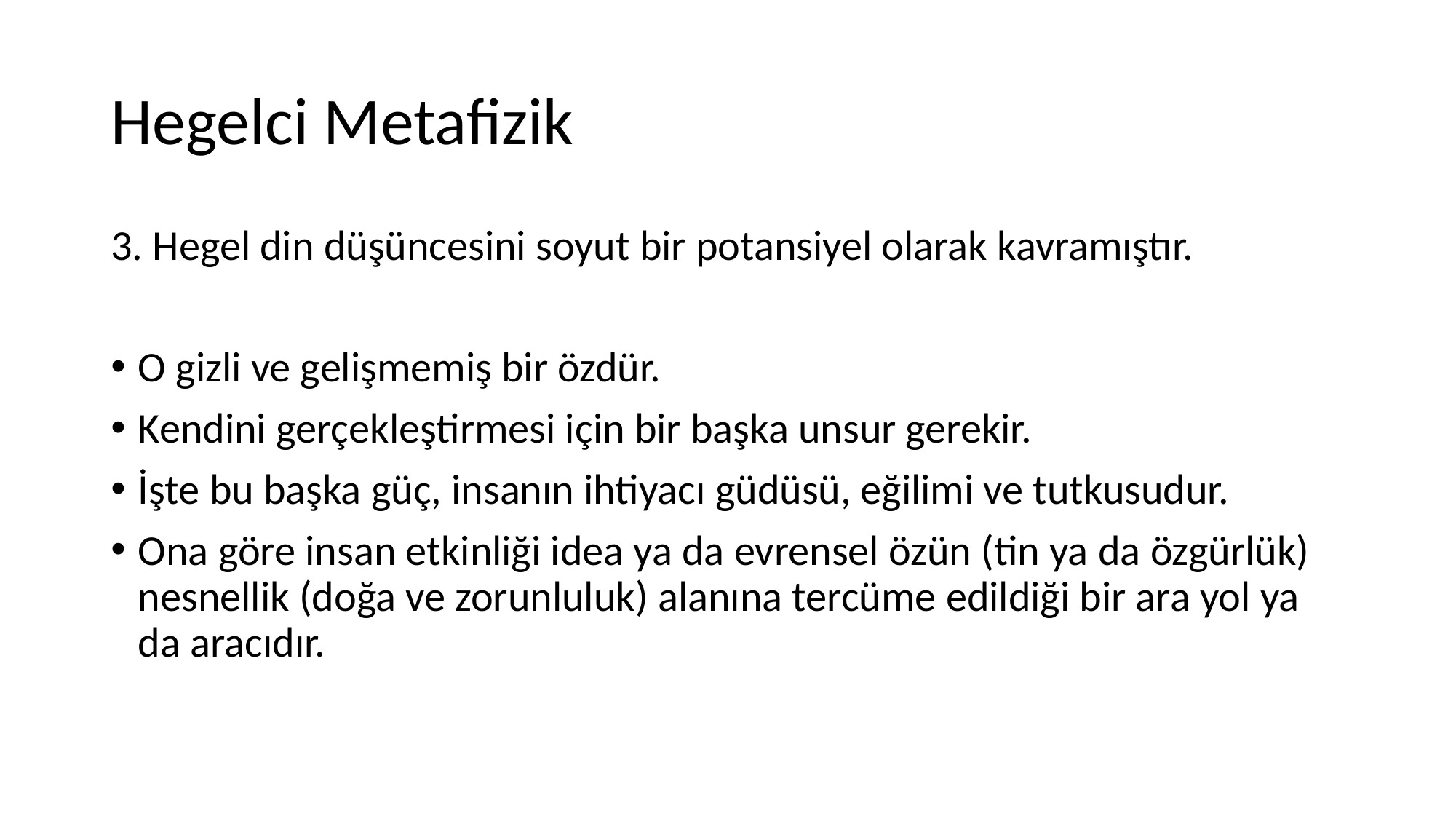

# Hegelci Metafizik
3. Hegel din düşüncesini soyut bir potansiyel olarak kavramıştır.

O gizli ve gelişmemiş bir özdür.
Kendini gerçekleştirmesi için bir başka unsur gerekir.
İşte bu başka güç, insanın ihtiyacı güdüsü, eğilimi ve tutkusudur.
Ona göre insan etkinliği idea ya da evrensel özün (tin ya da özgürlük)  nesnellik (doğa ve zorunluluk) alanına tercüme edildiği bir ara yol ya da aracıdır.